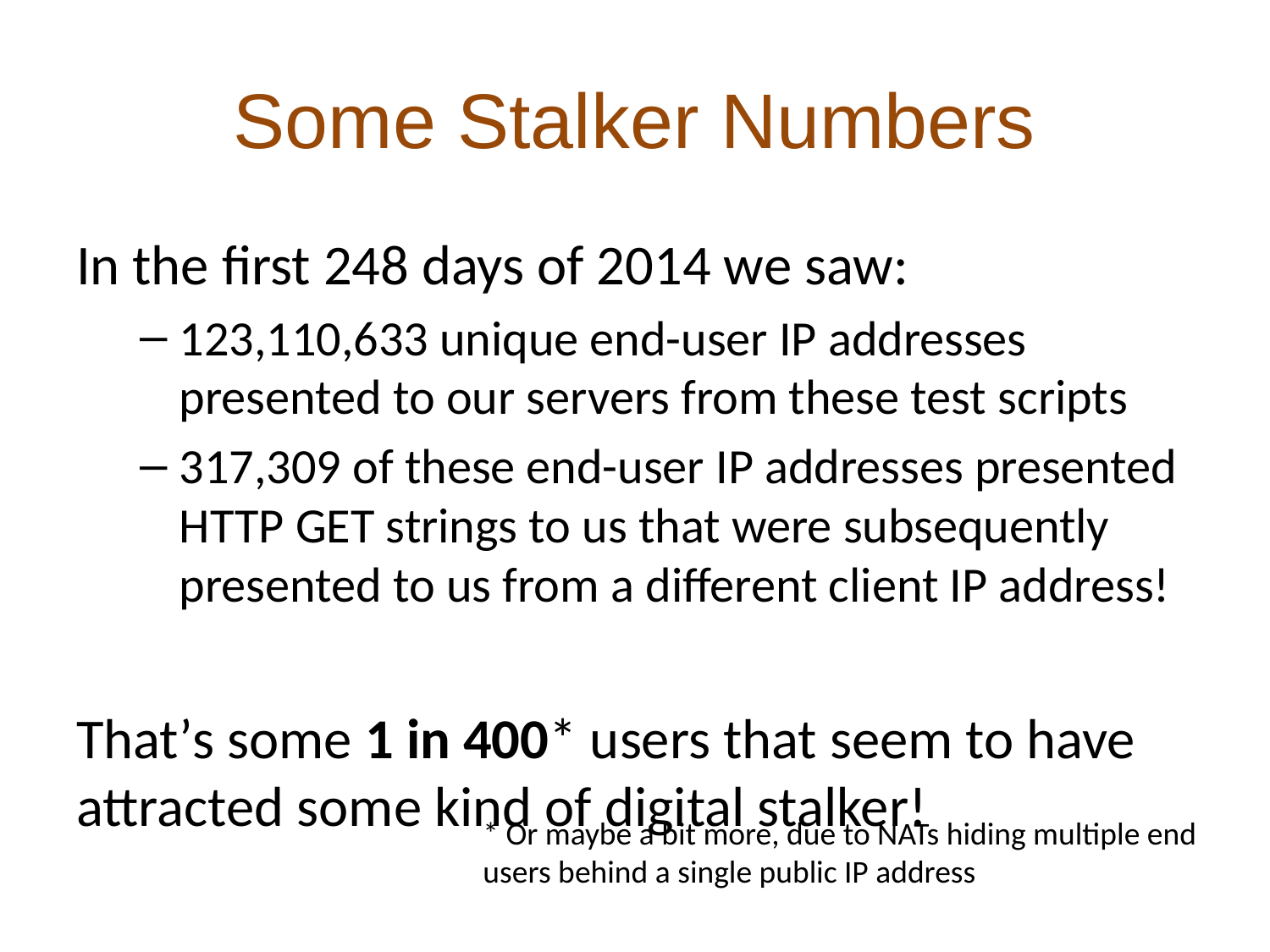

# Some Stalker Numbers
In the first 248 days of 2014 we saw:
123,110,633 unique end-user IP addresses  presented to our servers from these test scripts
317,309 of these end-user IP addresses presented HTTP GET strings to us that were subsequently presented to us from a different client IP address!

That’s some 1 in 400* users that seem to have attracted some kind of digital stalker!

* Or maybe a bit more, due to NATs hiding multiple end users behind a single public IP address